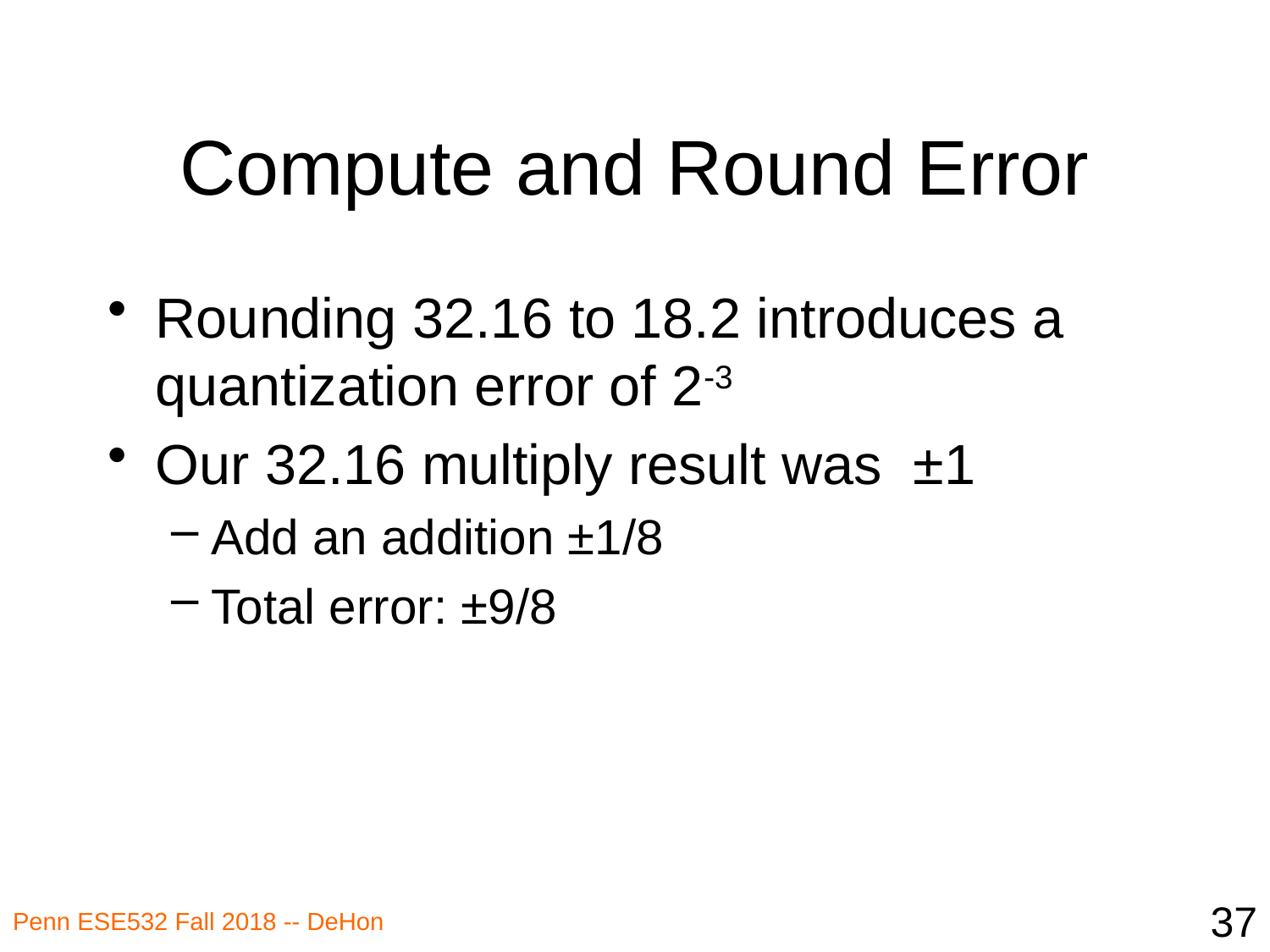

# Compute and Round Error
Rounding 32.16 to 18.2 introduces a quantization error of 2-3
Our 32.16 multiply result was  ±1
Add an addition ±1/8
Total error: ±9/8
37
Penn ESE532 Fall 2018 -- DeHon